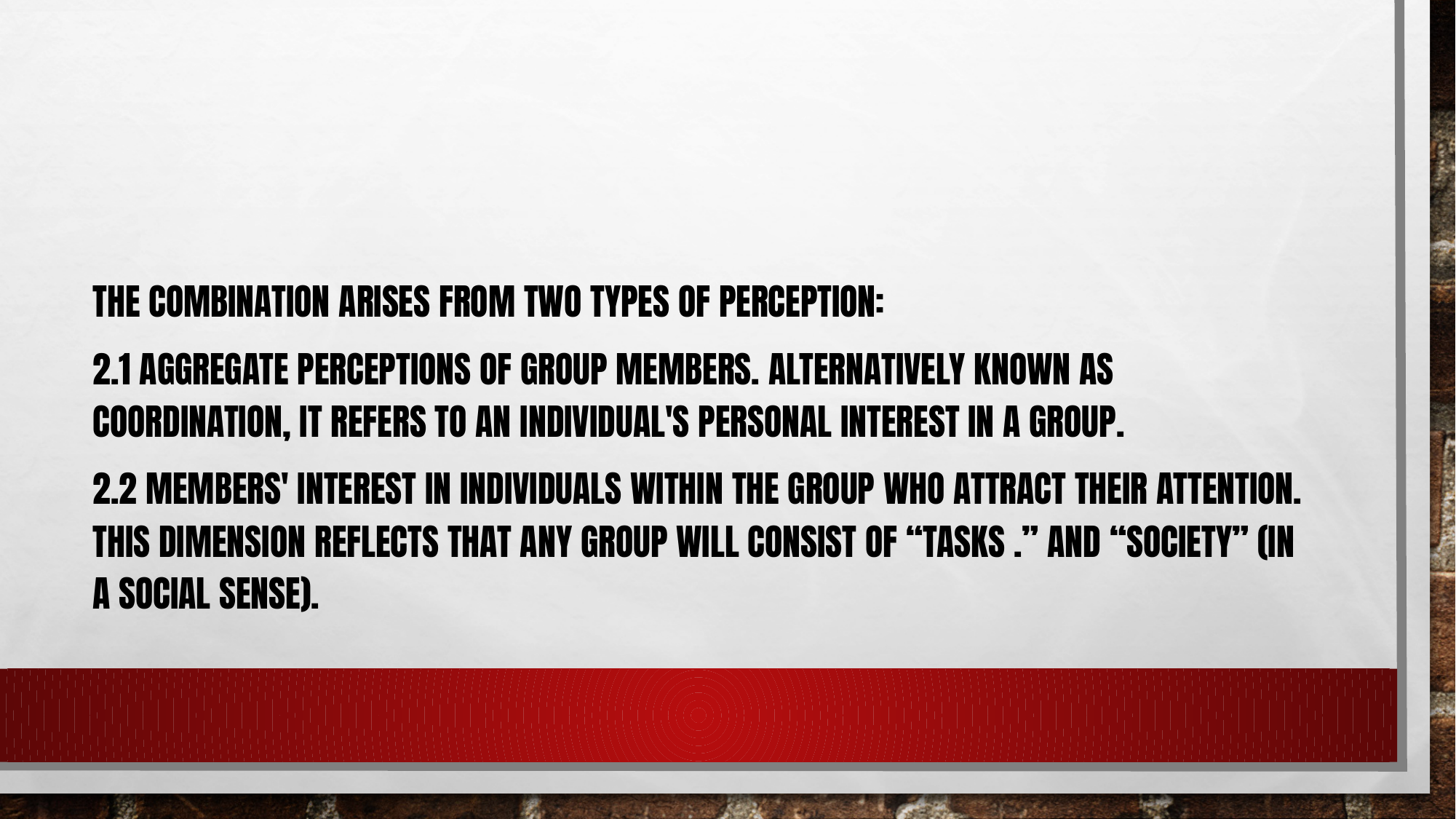

#
The combination arises from two types of perception:
2.1 Aggregate perceptions of group members. Alternatively known as coordination, it refers to an individual's personal interest in a group.
2.2 Members' interest in individuals within the group who attract their attention. This dimension reflects that any group will consist of “tasks .” And “society” (in a social sense).